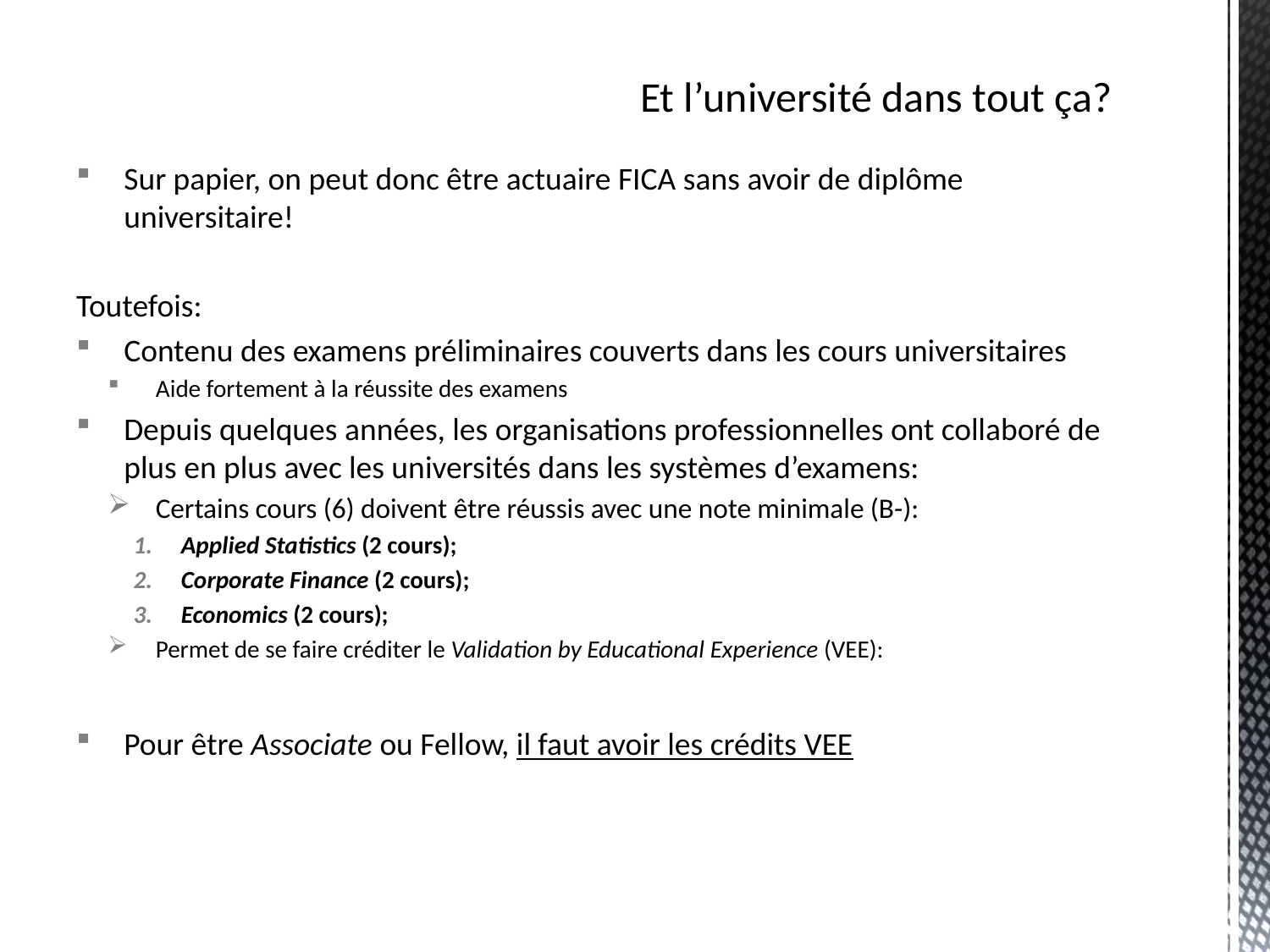

Sur papier, on peut donc être actuaire FICA sans avoir de diplôme universitaire!

Toutefois:
Contenu des examens préliminaires couverts dans les cours universitaires
Aide fortement à la réussite des examens
Depuis quelques années, les organisations professionnelles ont collaboré de plus en plus avec les universités dans les systèmes d’examens:
Certains cours (6) doivent être réussis avec une note minimale (B-):
Applied Statistics (2 cours);
Corporate Finance (2 cours);
Economics (2 cours);
Permet de se faire créditer le Validation by Educational Experience (VEE):

Pour être Associate ou Fellow, il faut avoir les crédits VEE
# Et l’université dans tout ça?